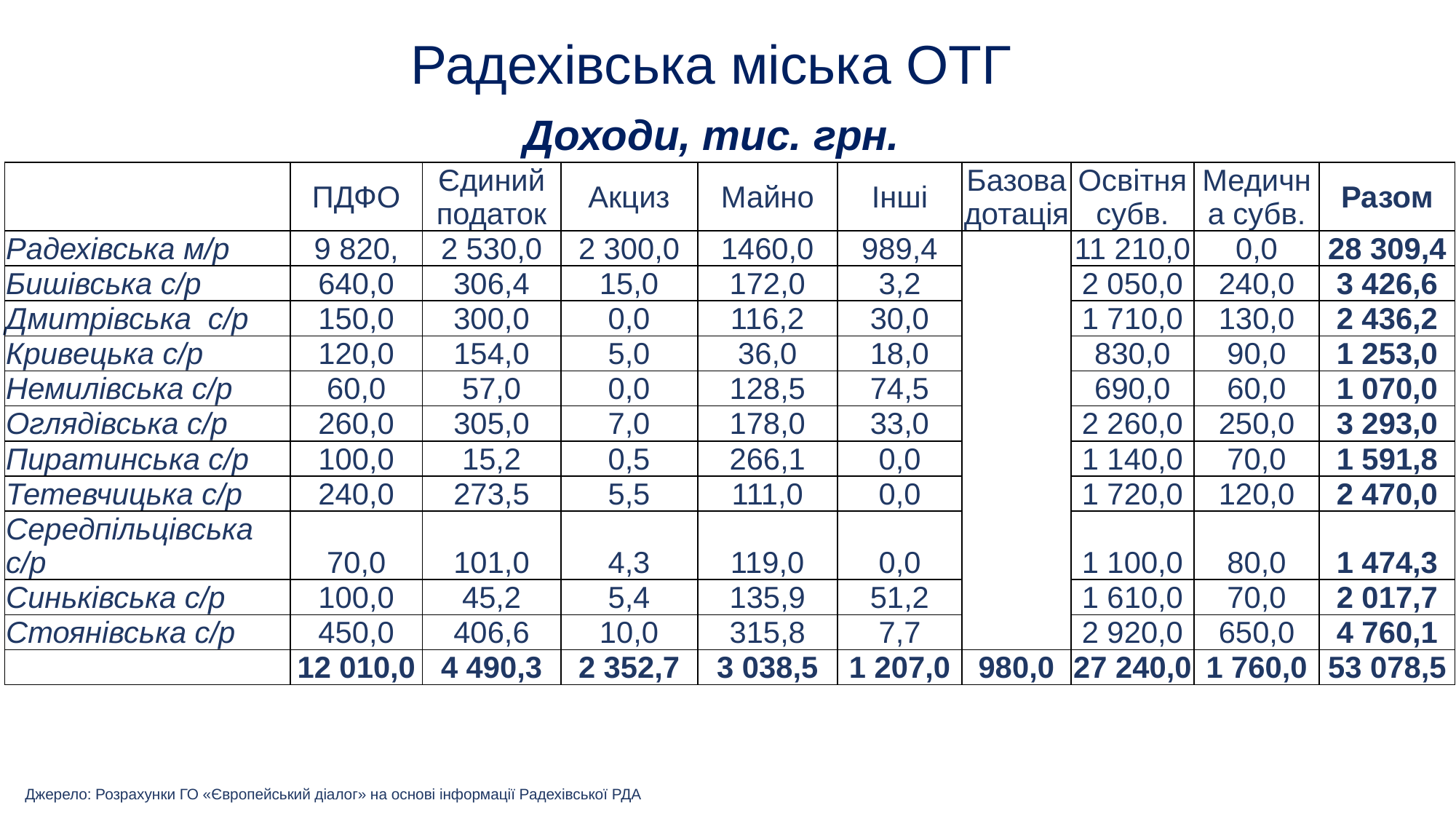

# Радехівська міська ОТГ
Доходи, тис. грн.
|  | ПДФО | Єдиний податок | Акциз | Майно | Інші | Базова дотація | Освітня субв. | Медична субв. | Разом |
| --- | --- | --- | --- | --- | --- | --- | --- | --- | --- |
| Радехівська м/р | 9 820, | 2 530,0 | 2 300,0 | 1460,0 | 989,4 |  | 11 210,0 | 0,0 | 28 309,4 |
| Бишівська с/р | 640,0 | 306,4 | 15,0 | 172,0 | 3,2 |  | 2 050,0 | 240,0 | 3 426,6 |
| Дмитрівська с/р | 150,0 | 300,0 | 0,0 | 116,2 | 30,0 |  | 1 710,0 | 130,0 | 2 436,2 |
| Кривецька с/р | 120,0 | 154,0 | 5,0 | 36,0 | 18,0 |  | 830,0 | 90,0 | 1 253,0 |
| Немилівська с/р | 60,0 | 57,0 | 0,0 | 128,5 | 74,5 |  | 690,0 | 60,0 | 1 070,0 |
| Оглядівська с/р | 260,0 | 305,0 | 7,0 | 178,0 | 33,0 |  | 2 260,0 | 250,0 | 3 293,0 |
| Пиратинська с/р | 100,0 | 15,2 | 0,5 | 266,1 | 0,0 |  | 1 140,0 | 70,0 | 1 591,8 |
| Тетевчицька с/р | 240,0 | 273,5 | 5,5 | 111,0 | 0,0 |  | 1 720,0 | 120,0 | 2 470,0 |
| Середпільцівська с/р | 70,0 | 101,0 | 4,3 | 119,0 | 0,0 |  | 1 100,0 | 80,0 | 1 474,3 |
| Синьківська с/р | 100,0 | 45,2 | 5,4 | 135,9 | 51,2 |  | 1 610,0 | 70,0 | 2 017,7 |
| Стоянівська с/р | 450,0 | 406,6 | 10,0 | 315,8 | 7,7 |  | 2 920,0 | 650,0 | 4 760,1 |
|  | 12 010,0 | 4 490,3 | 2 352,7 | 3 038,5 | 1 207,0 | 980,0 | 27 240,0 | 1 760,0 | 53 078,5 |
Джерело: Розрахунки ГО «Європейський діалог» на основі інформації Радехівської РДА